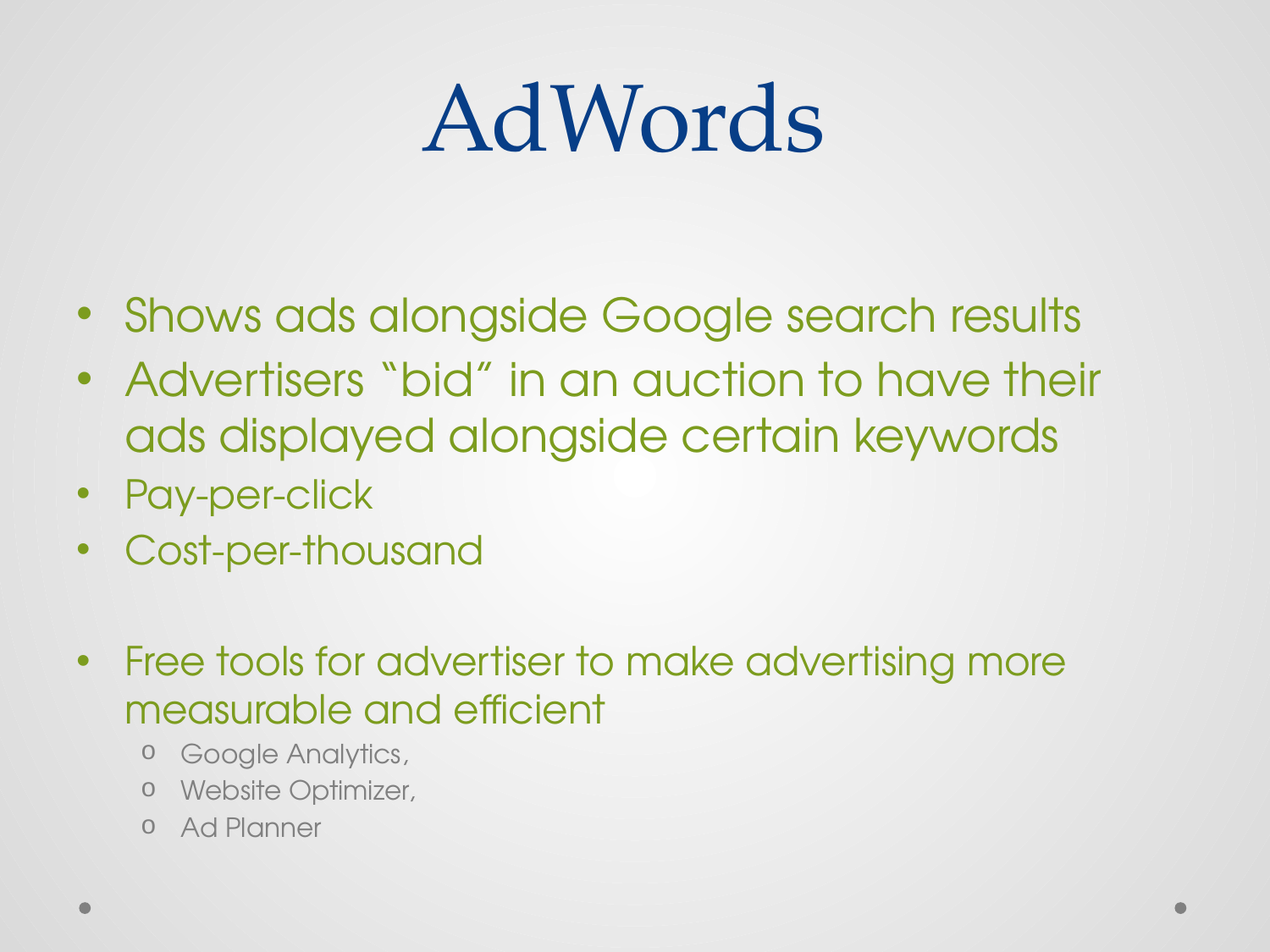

# AdWords

Shows ads alongside Google search results
Advertisers “bid” in an auction to have their ads displayed alongside certain keywords
Pay-per-click
Cost-per-thousand

Free tools for advertiser to make advertising more measurable and efficient
Google Analytics,
Website Optimizer,
Ad Planner